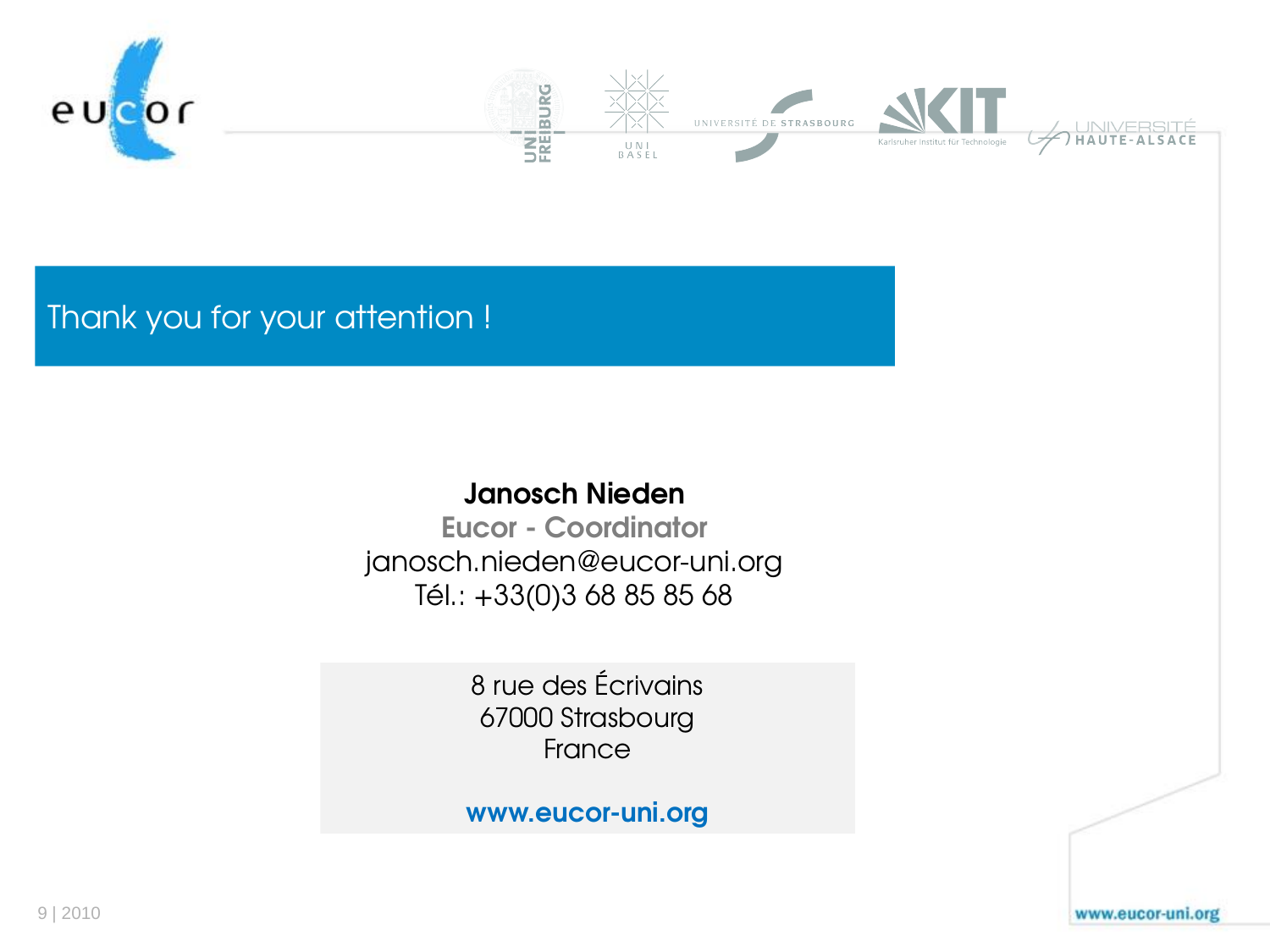

Thank you for your attention !

Janosch Nieden
Eucor - Coordinator
janosch.nieden@eucor-uni.org
Tél.: +33(0)3 68 85 85 68

8 rue des Écrivains
67000 Strasbourg
France

www.eucor-uni.org
9 | 2010